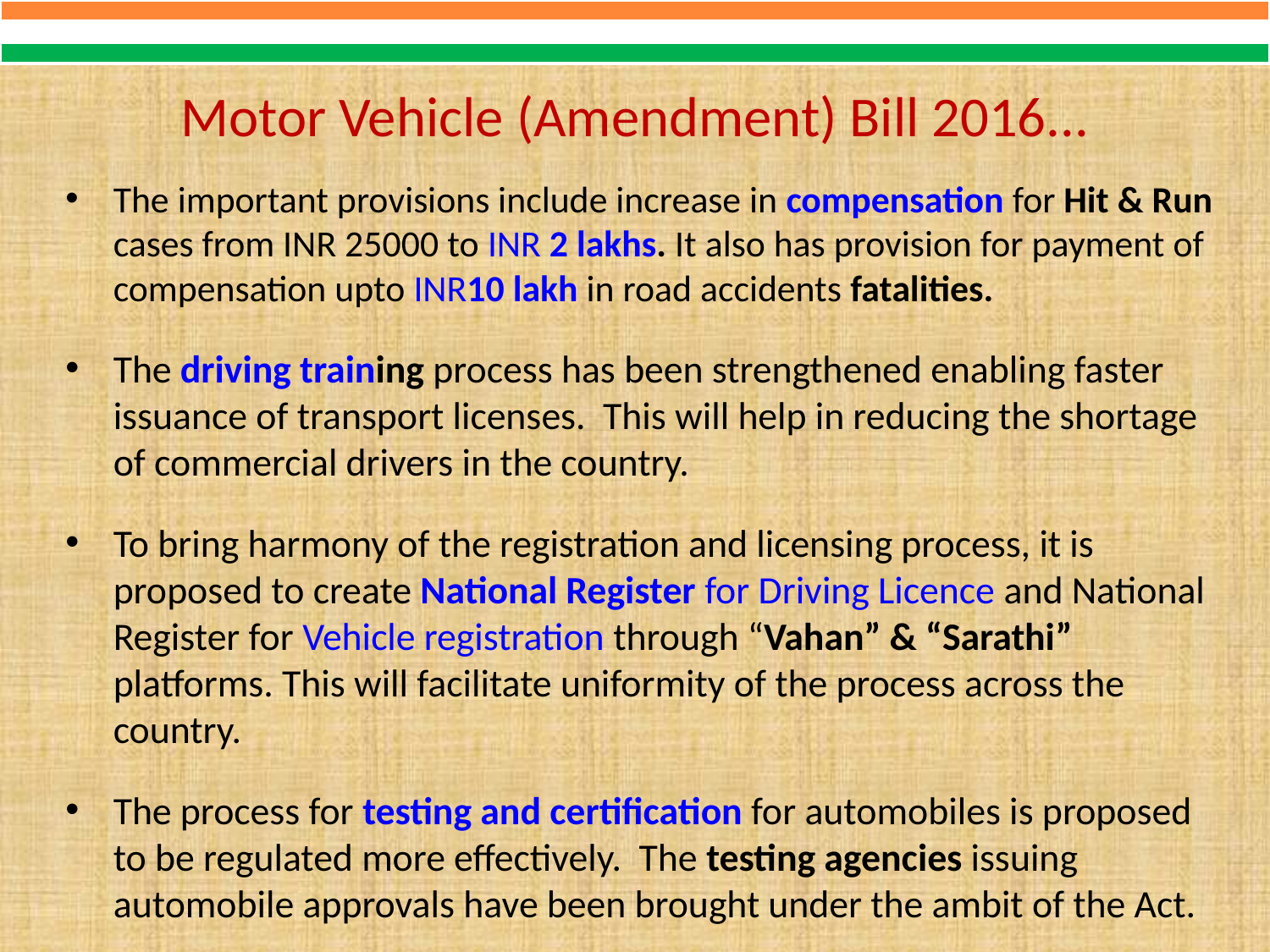

# Motor Vehicle (Amendment) Bill 2016...
The important provisions include increase in compensation for Hit & Run cases from INR 25000 to INR 2 lakhs. It also has provision for payment of compensation upto INR10 lakh in road accidents fatalities.

The driving training process has been strengthened enabling faster issuance of transport licenses.  This will help in reducing the shortage of commercial drivers in the country.

To bring harmony of the registration and licensing process, it is proposed to create National Register for Driving Licence and National Register for Vehicle registration through “Vahan” & “Sarathi” platforms. This will facilitate uniformity of the process across the country.

The process for testing and certification for automobiles is proposed to be regulated more effectively.  The testing agencies issuing automobile approvals have been brought under the ambit of the Act.